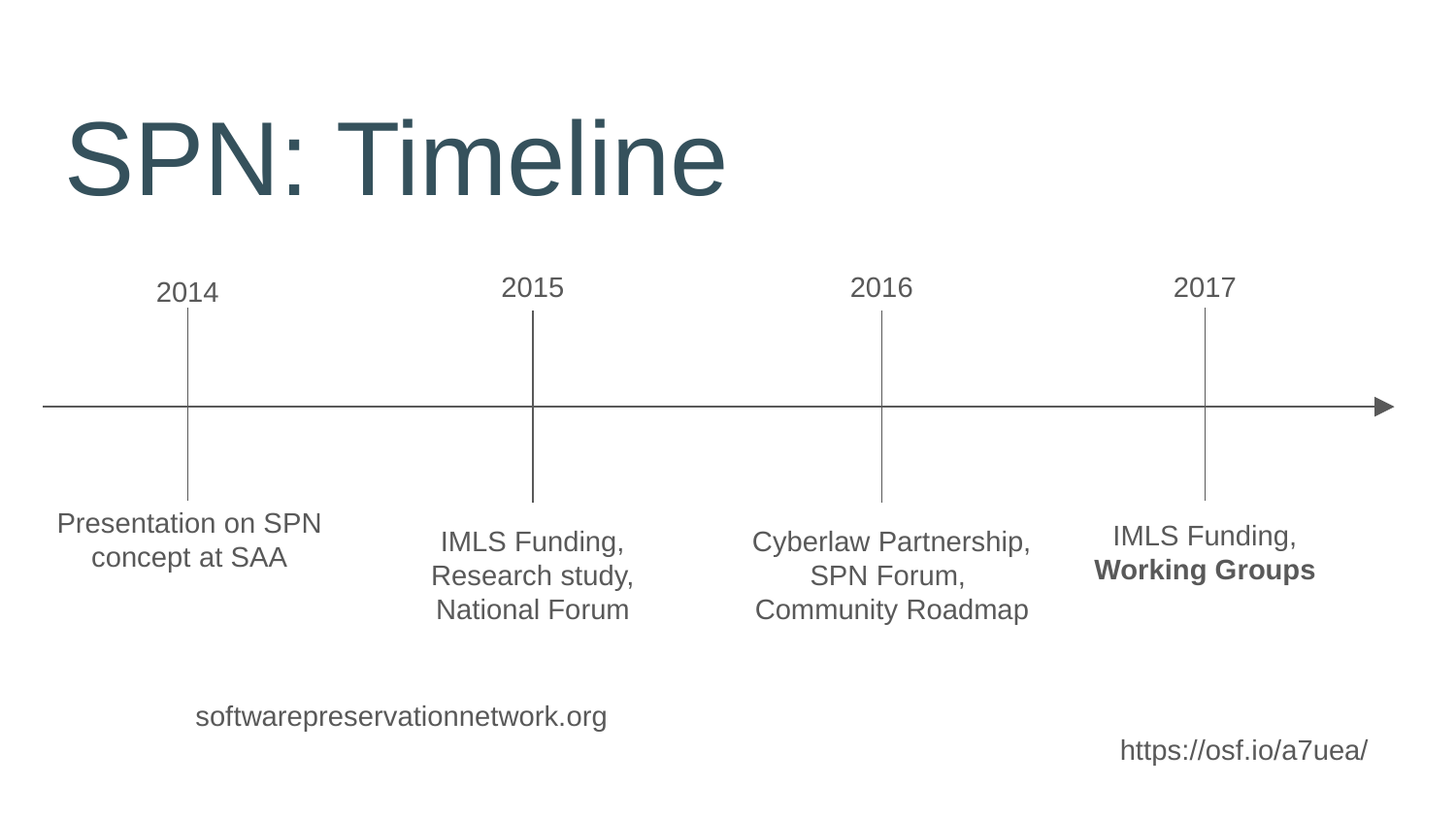

# SPN: Timeline

2015
2016
2017
2014
Presentation on SPN concept at SAA

IMLS Funding, Working Groups
IMLS Funding, Research study,
National Forum
Cyberlaw Partnership,
SPN Forum,
Community Roadmap
softwarepreservationnetwork.org                                                                                                https://osf.io/a7uea/